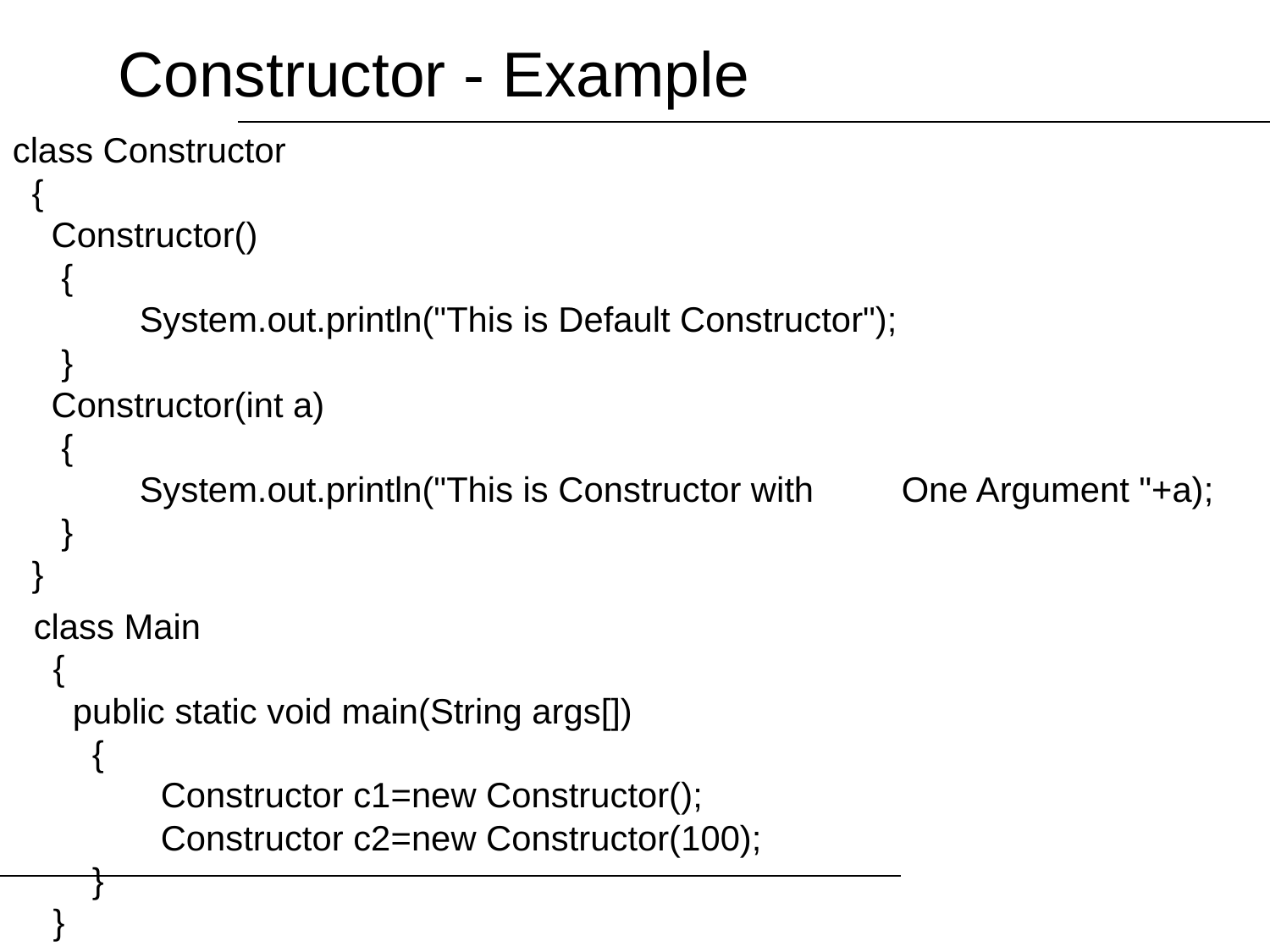

# Constructor - Example
class Constructor
  {
    Constructor()
     {
	System.out.println("This is Default Constructor");
     }
    Constructor(int a)
     {
	System.out.println("This is Constructor with 	One Argument "+a);
     }
  }

class Main
  {
    public static void main(String args[])
      {
	Constructor c1=new Constructor();
	Constructor c2=new Constructor(100);
      }
  }
|  |  |  |  |  |
| --- | --- | --- | --- | --- |
|  |  |  |  |  |
|  |  |  |  |  |
|  |  |  |  |  |